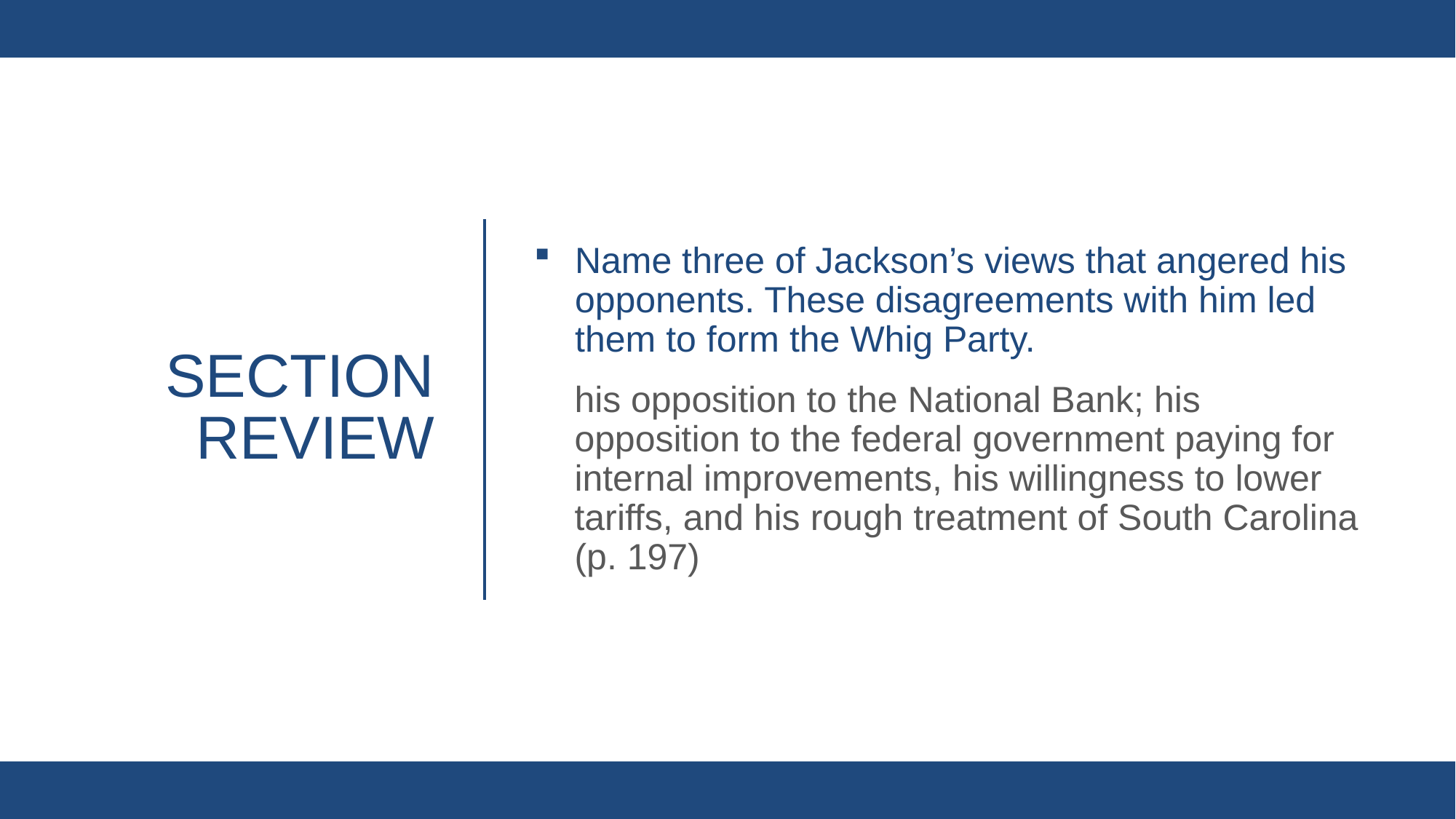

Name three of Jackson’s views that angered his opponents. These disagreements with him led them to form the Whig Party.
his opposition to the National Bank; his opposition to the federal government paying for internal improvements, his willingness to lower tariffs, and his rough treatment of South Carolina (p. 197)
# Section review